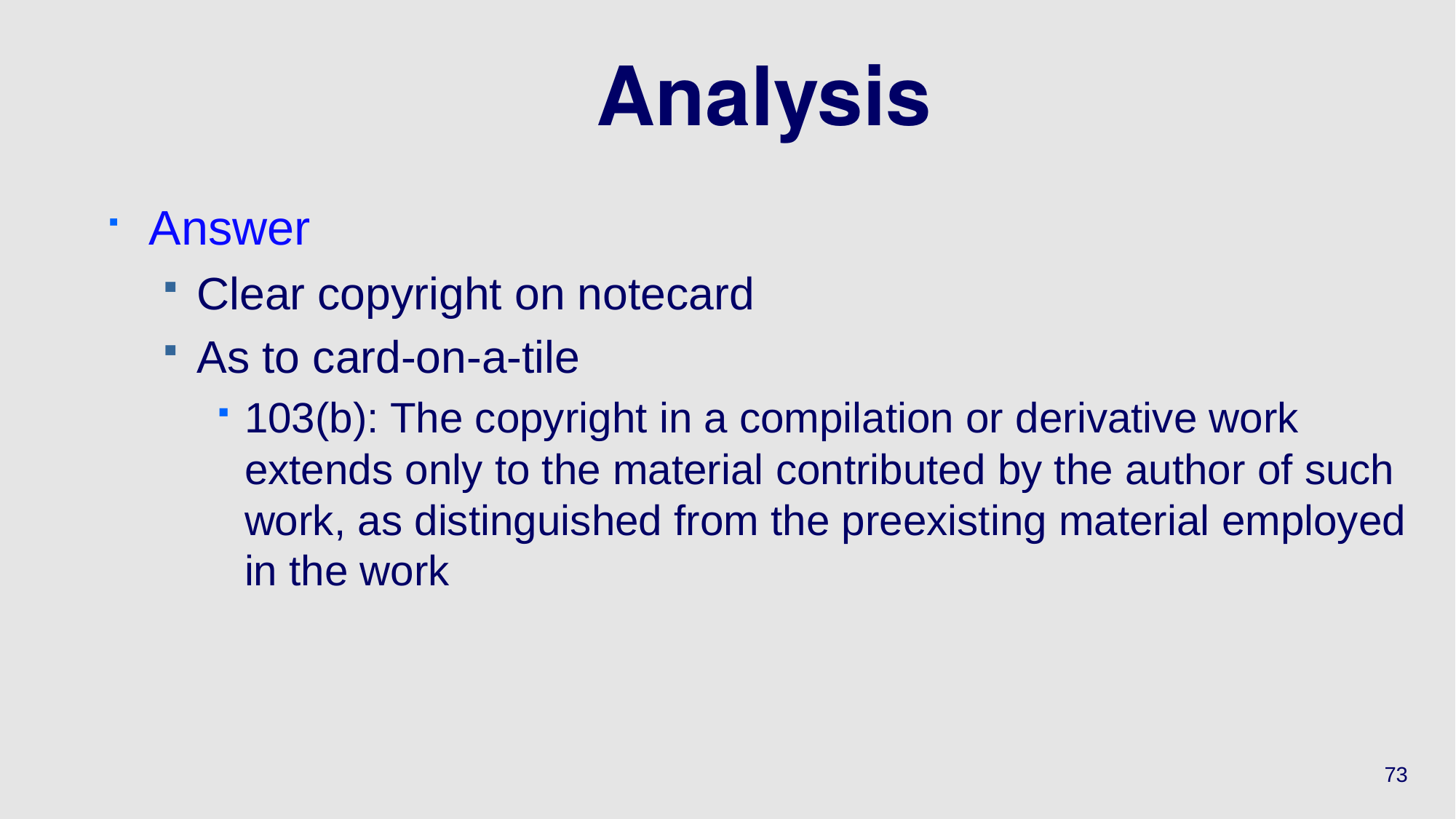

# Analysis
Answer
Clear copyright on notecard
As to card-on-a-tile
103(b): The copyright in a compilation or derivative work extends only to the material contributed by the author of such work, as distinguished from the preexisting material employed in the work
73